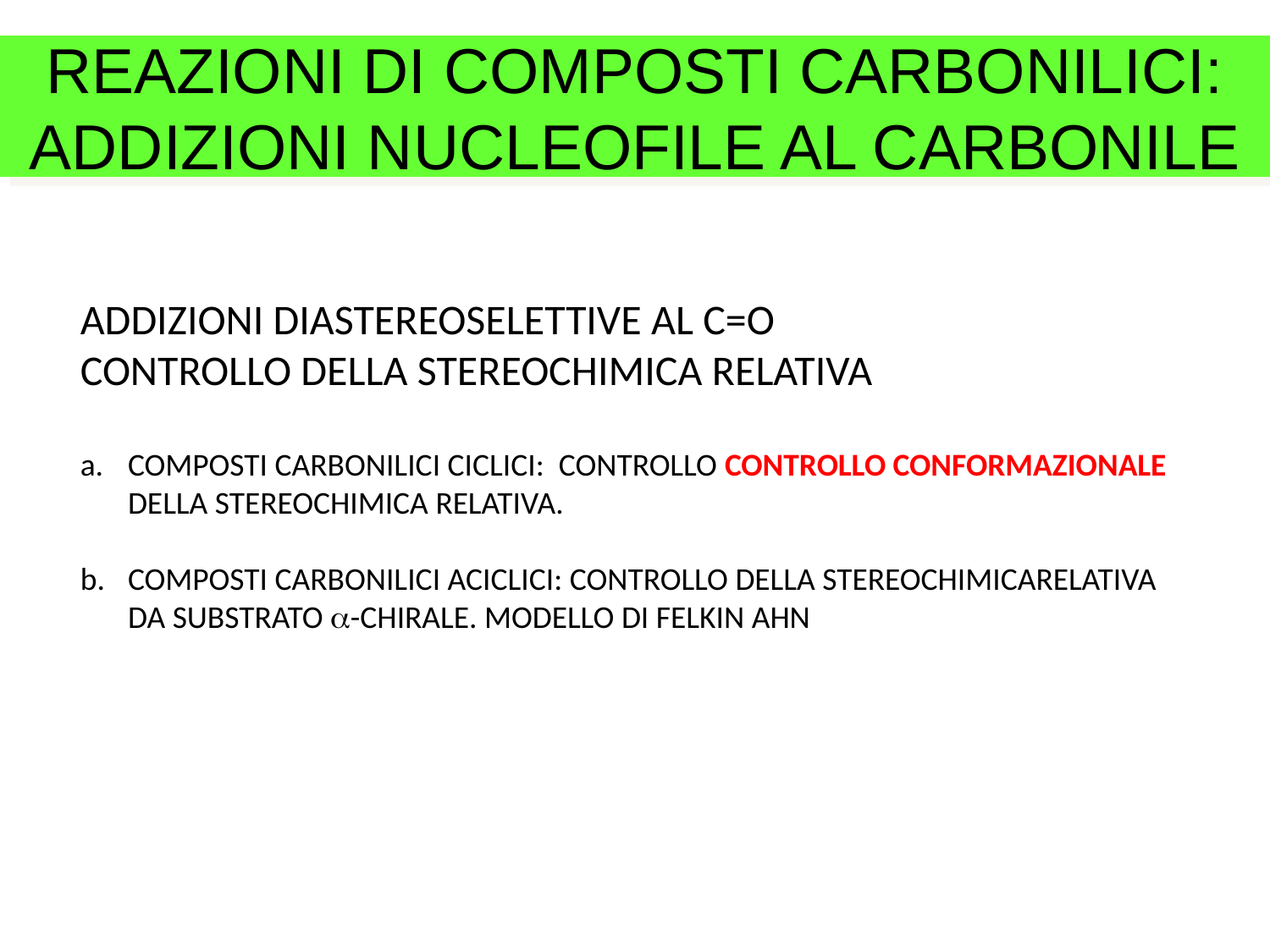

REAZIONI DI COMPOSTI CARBONILICI:
ADDIZIONI NUCLEOFILE AL CARBONILE
ADDIZIONI DIASTEREOSELETTIVE AL C=O
CONTROLLO DELLA STEREOCHIMICA RELATIVA

COMPOSTI CARBONILICI CICLICI:  CONTROLLO CONTROLLO CONFORMAZIONALE DELLA STEREOCHIMICA RELATIVA.

COMPOSTI CARBONILICI ACICLICI: CONTROLLO DELLA STEREOCHIMICARELATIVA DA SUBSTRATO α-CHIRALE. MODELLO DI FELKIN AHN